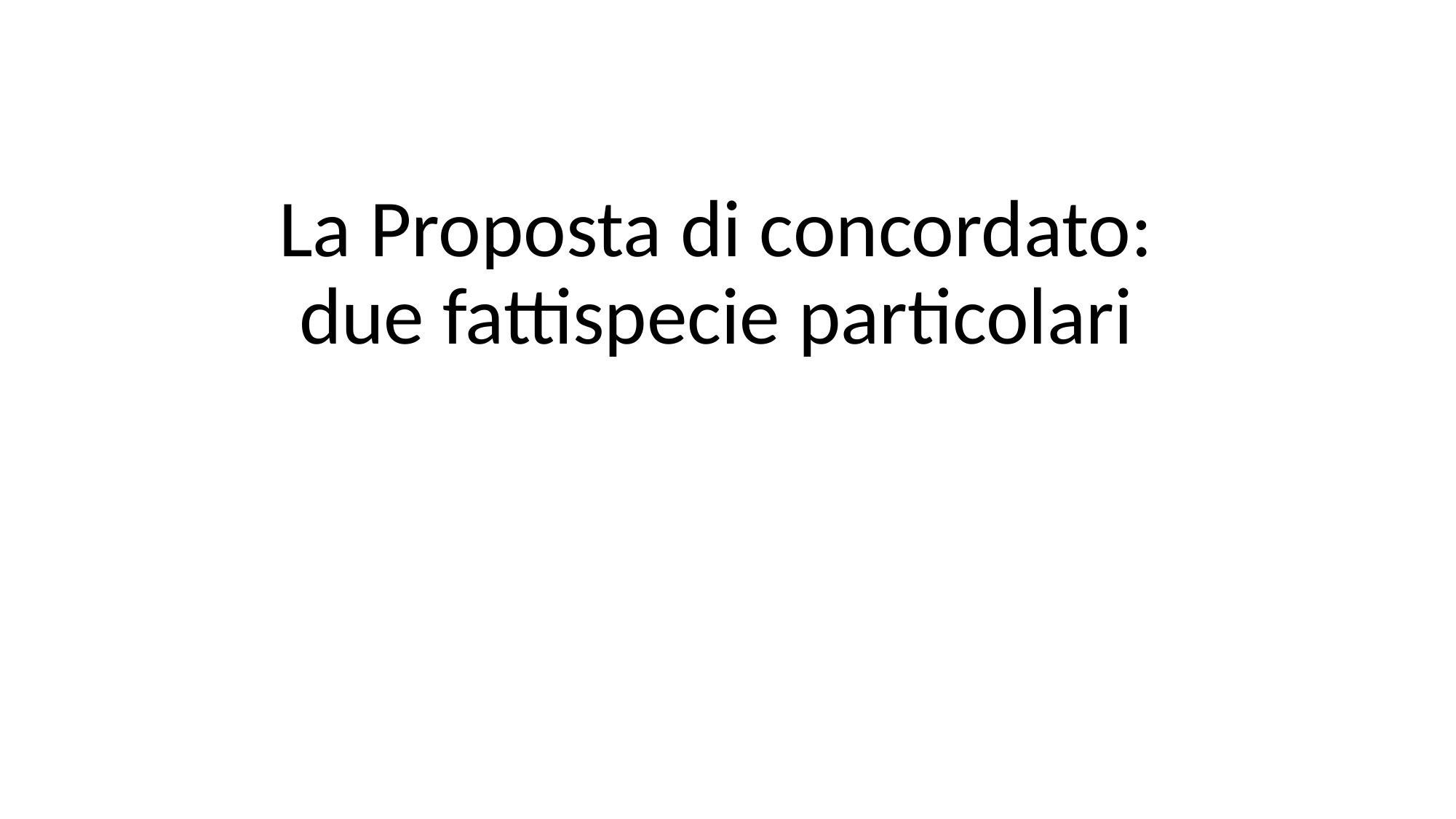

# La Proposta di concordato: due fattispecie particolari